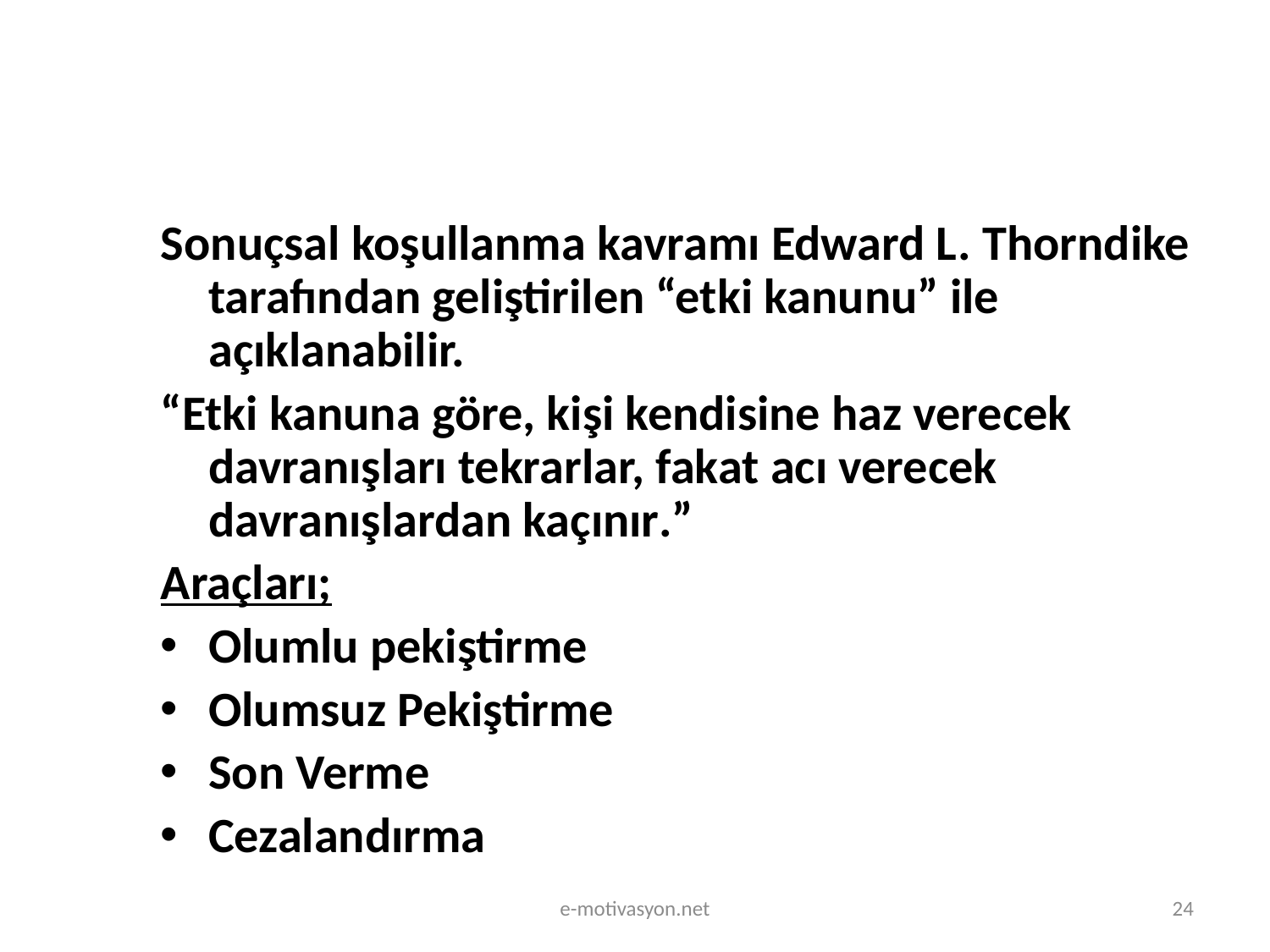

Sonuçsal koşullanma kavramı Edward L. Thorndike tarafından geliştirilen “etki kanunu” ile açıklanabilir.
“Etki kanuna göre, kişi kendisine haz verecek davranışları tekrarlar, fakat acı verecek davranışlardan kaçınır.”
Araçları;
Olumlu pekiştirme
Olumsuz Pekiştirme
Son Verme
Cezalandırma
e-motivasyon.net
24